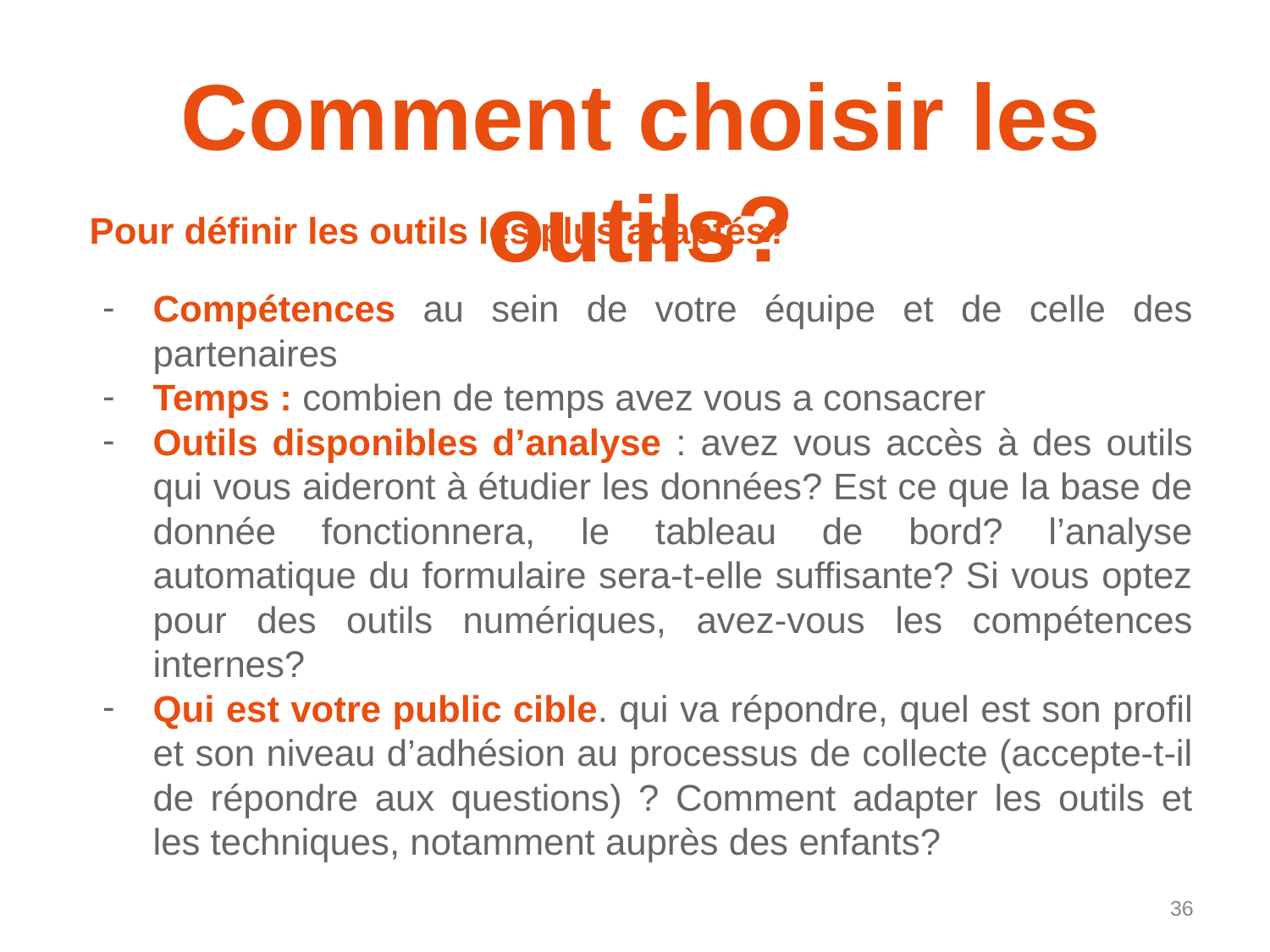

Comment choisir les outils?
Pour définir les outils les plus adaptés?

Compétences au sein de votre équipe et de celle des partenaires
Temps : combien de temps avez vous a consacrer
Outils disponibles d’analyse : avez vous accès à des outils qui vous aideront à étudier les données? Est ce que la base de donnée fonctionnera, le tableau de bord? l’analyse automatique du formulaire sera-t-elle suffisante? Si vous optez pour des outils numériques, avez-vous les compétences internes?
Qui est votre public cible. qui va répondre, quel est son profil et son niveau d’adhésion au processus de collecte (accepte-t-il de répondre aux questions) ? Comment adapter les outils et les techniques, notamment auprès des enfants?
36